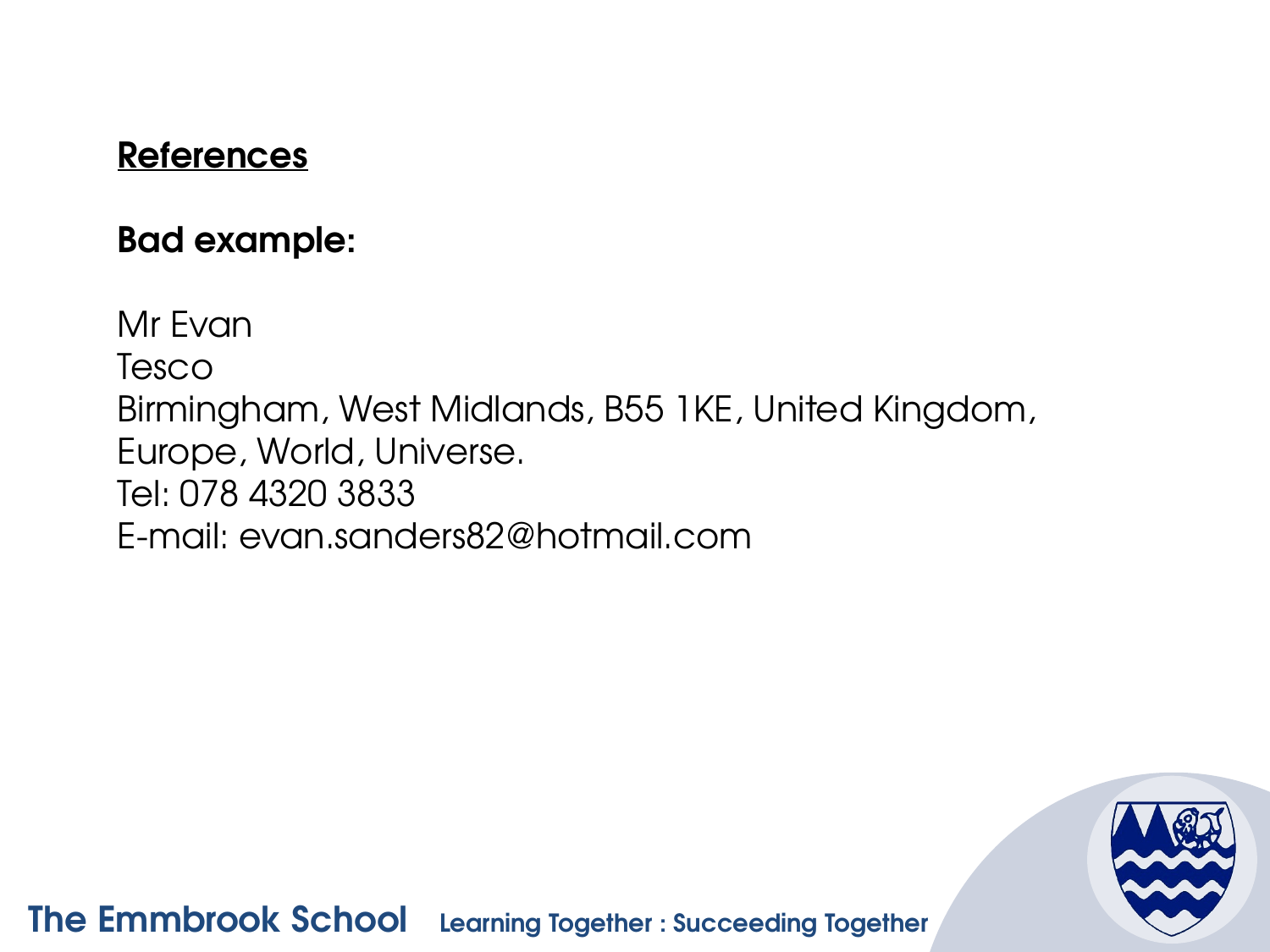

References

Bad example:

Mr Evan
Tesco
Birmingham, West Midlands, B55 1KE, United Kingdom, Europe, World, Universe.
Tel: 078 4320 3833
E-mail: evan.sanders82@hotmail.com